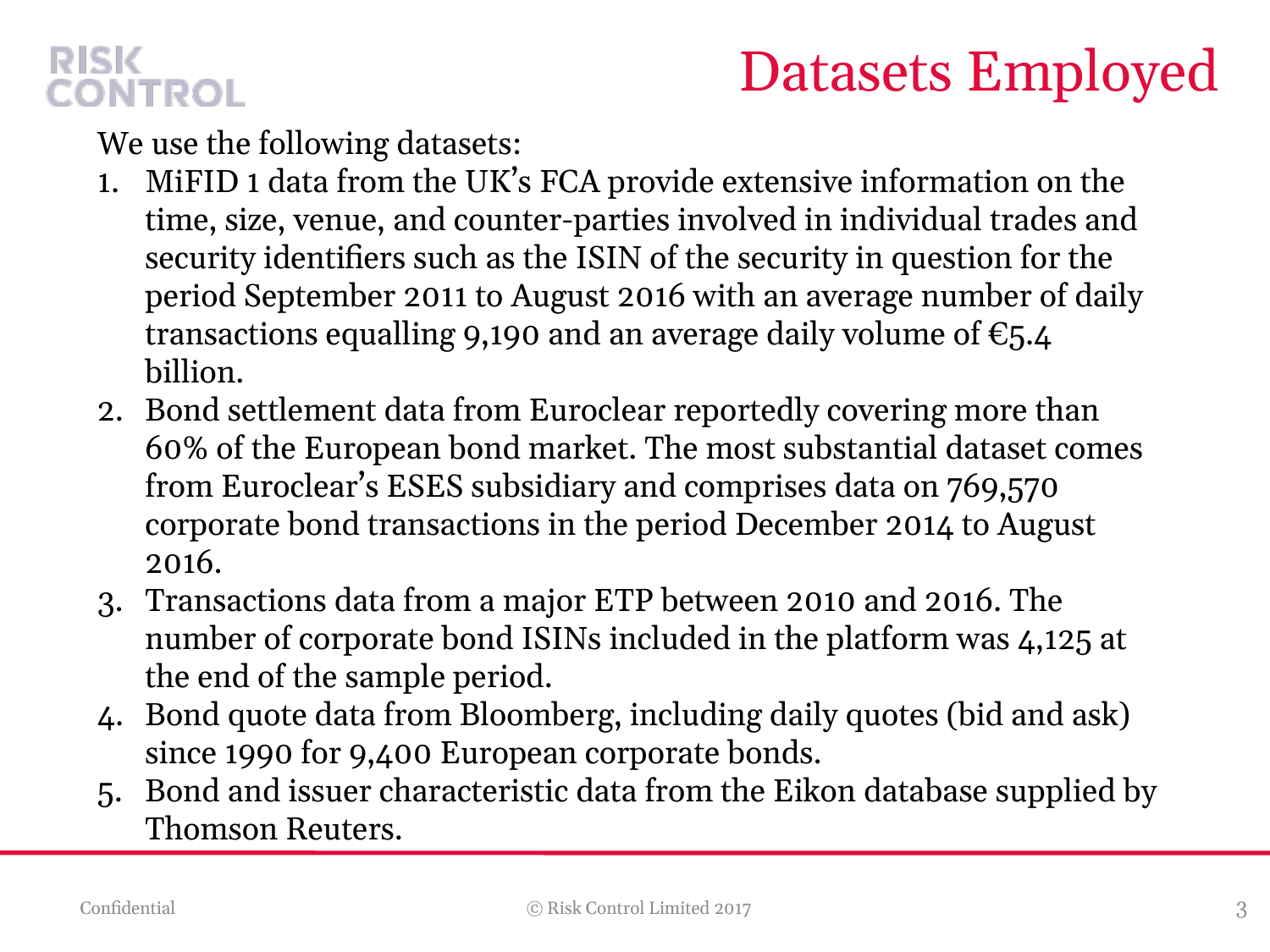

# Datasets Employed
We use the following datasets:
MiFID 1 data from the UK’s FCA provide extensive information on the time, size, venue, and counter-parties involved in individual trades and security identifiers such as the ISIN of the security in question for the period September 2011 to August 2016 with an average number of daily transactions equalling 9,190 and an average daily volume of €5.4 billion.
Bond settlement data from Euroclear reportedly covering more than 60% of the European bond market. The most substantial dataset comes from Euroclear’s ESES subsidiary and comprises data on 769,570 corporate bond transactions in the period December 2014 to August 2016.
Transactions data from a major ETP between 2010 and 2016. The number of corporate bond ISINs included in the platform was 4,125 at the end of the sample period.
Bond quote data from Bloomberg, including daily quotes (bid and ask) since 1990 for 9,400 European corporate bonds.
Bond and issuer characteristic data from the Eikon database supplied by Thomson Reuters.